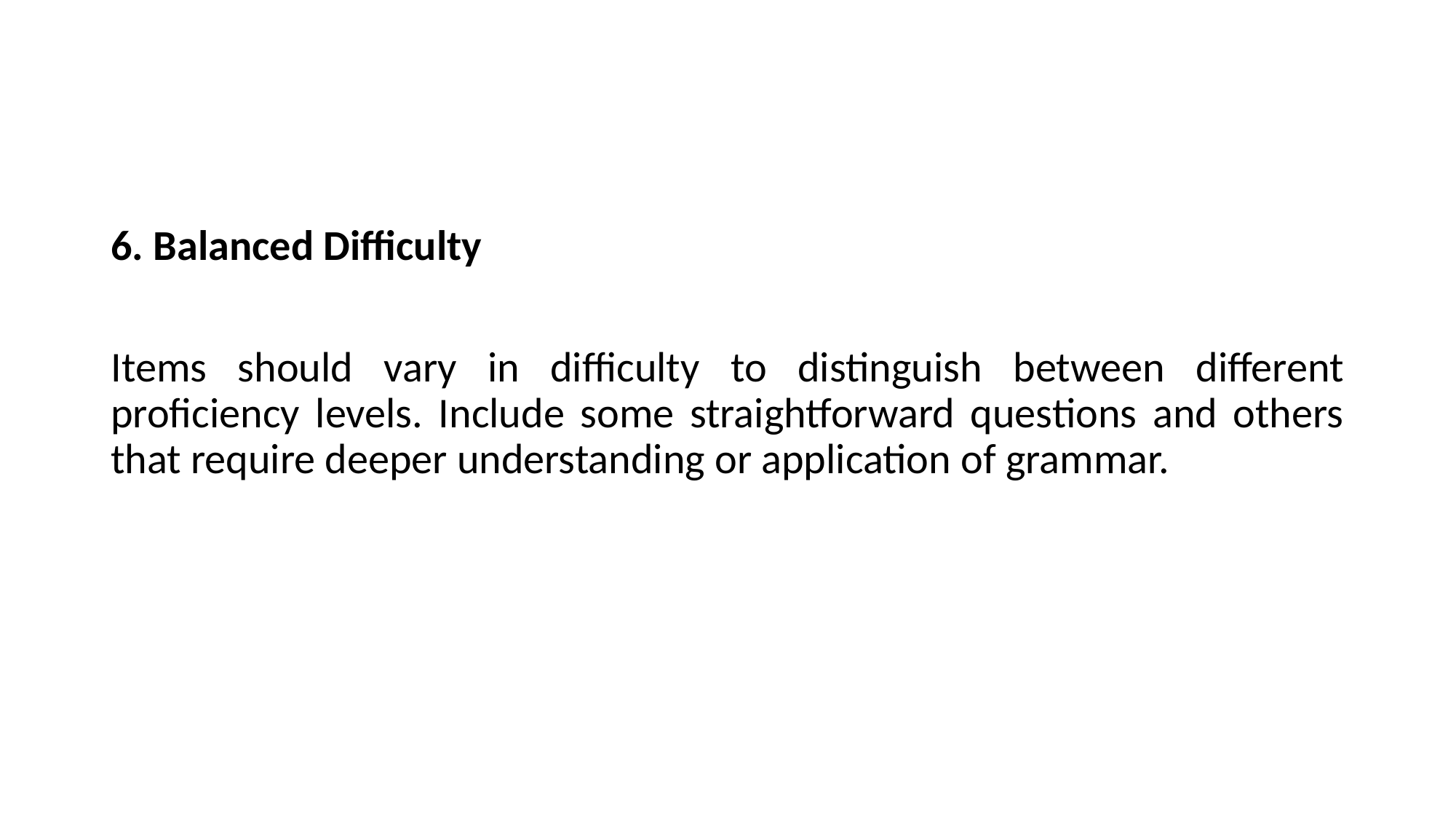

#
6. Balanced Difficulty

Items should vary in difficulty to distinguish between different proficiency levels. Include some straightforward questions and others that require deeper understanding or application of grammar.